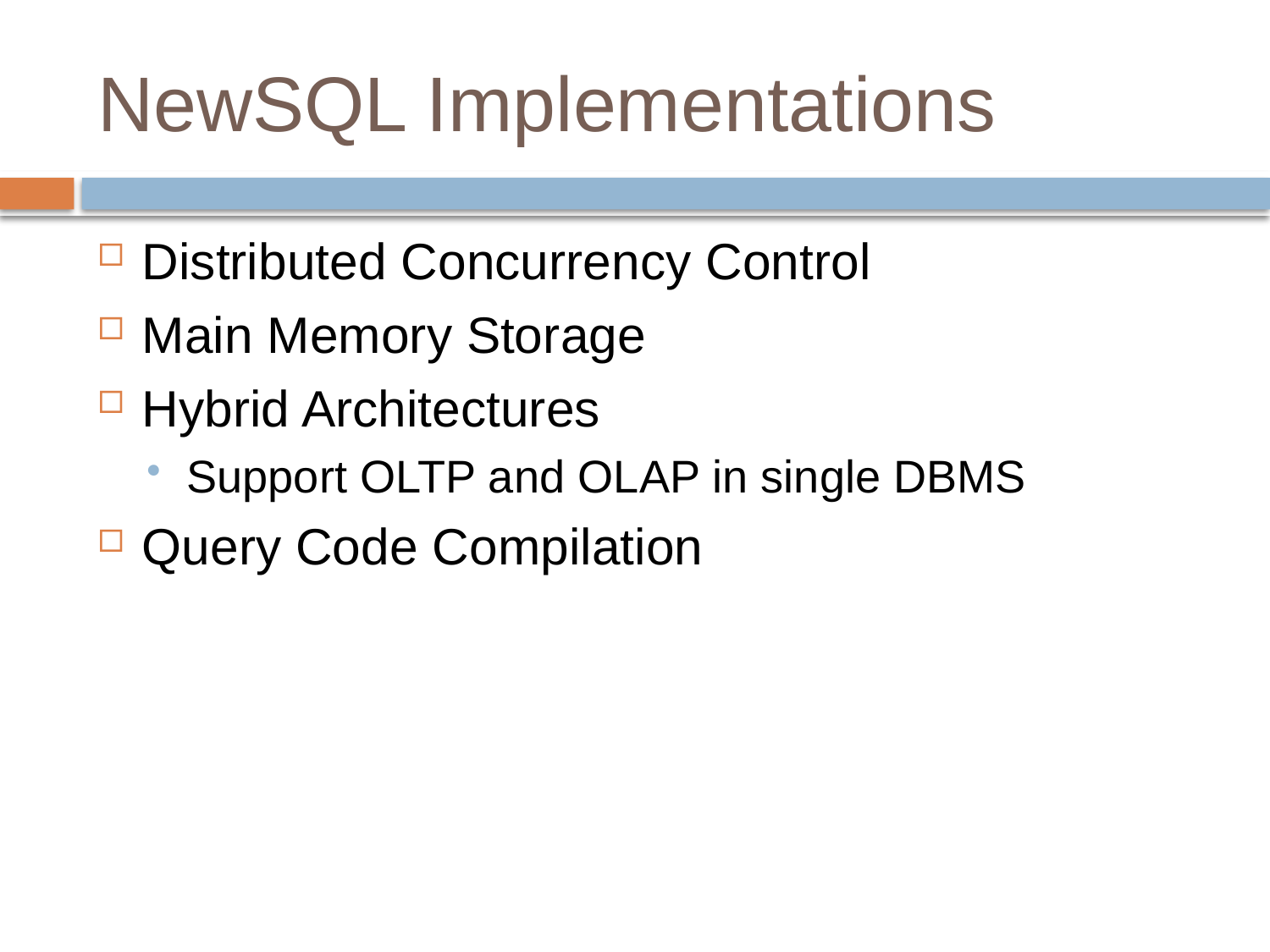

# NewSQL Implementations
Distributed Concurrency Control
Main Memory Storage
Hybrid Architectures
Support OLTP and OLAP in single DBMS
Query Code Compilation